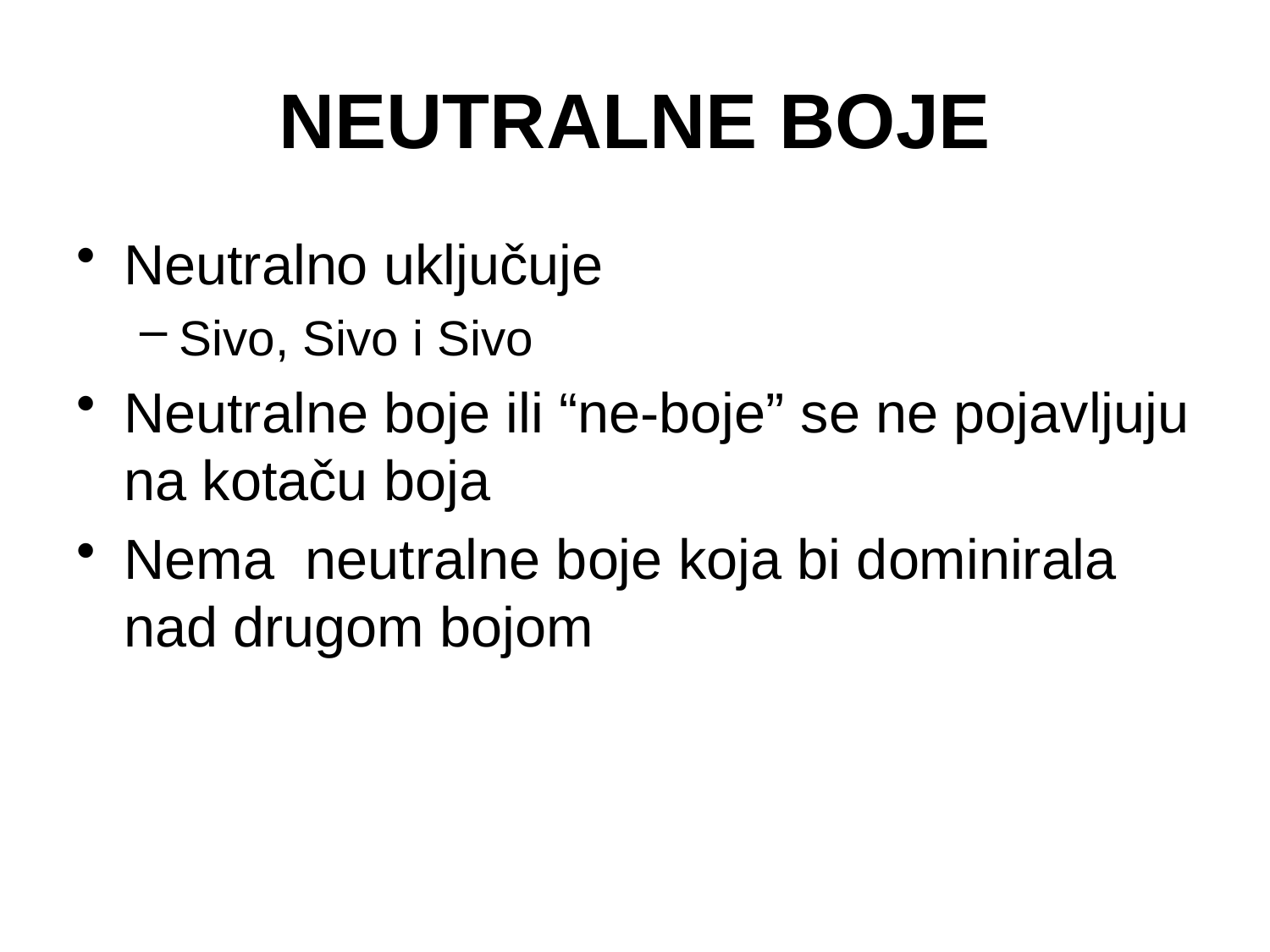

# NEUTRALNE BOJE
Neutralno uključuje
Sivo, Sivo i Sivo
Neutralne boje ili “ne-boje” se ne pojavljuju na kotaču boja
Nema  neutralne boje koja bi dominirala nad drugom bojom